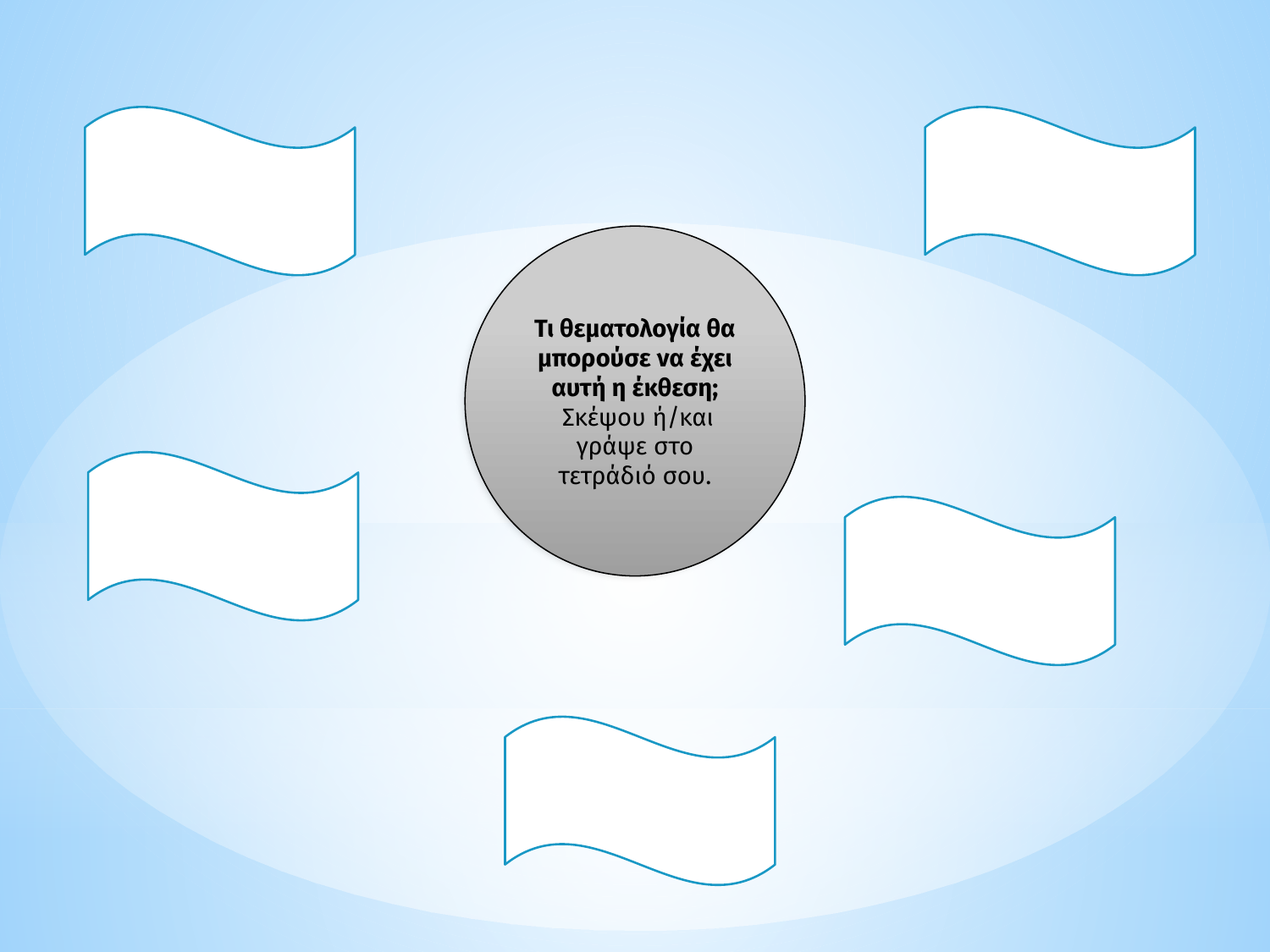

Τι θεματολογία θα μπορούσε να έχει αυτή η έκθεση;
 Σκέψου ή/και γράψε στο τετράδιό σου.